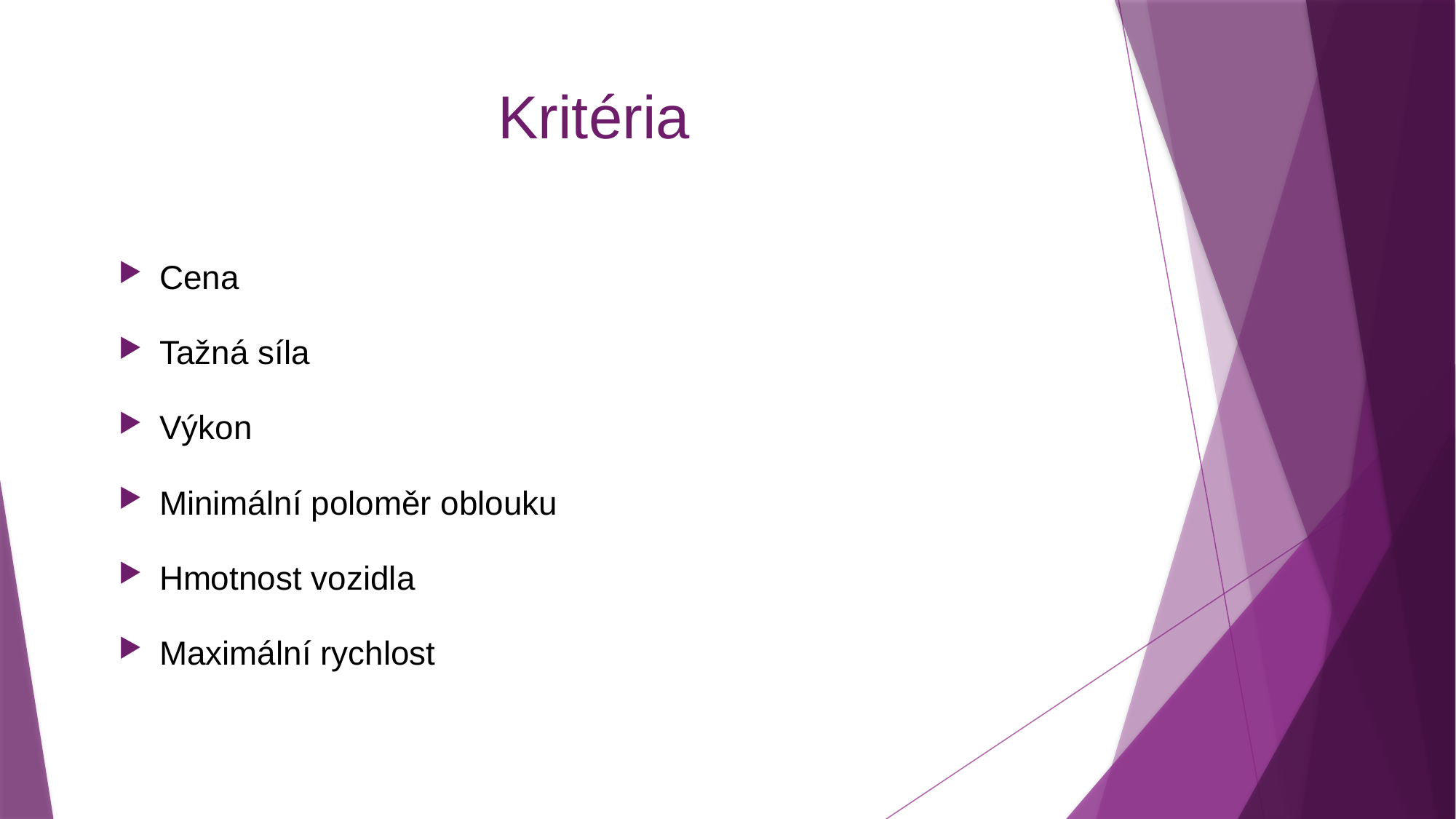

# Kritéria
Cena
Tažná síla
Výkon
Minimální poloměr oblouku
Hmotnost vozidla
Maximální rychlost